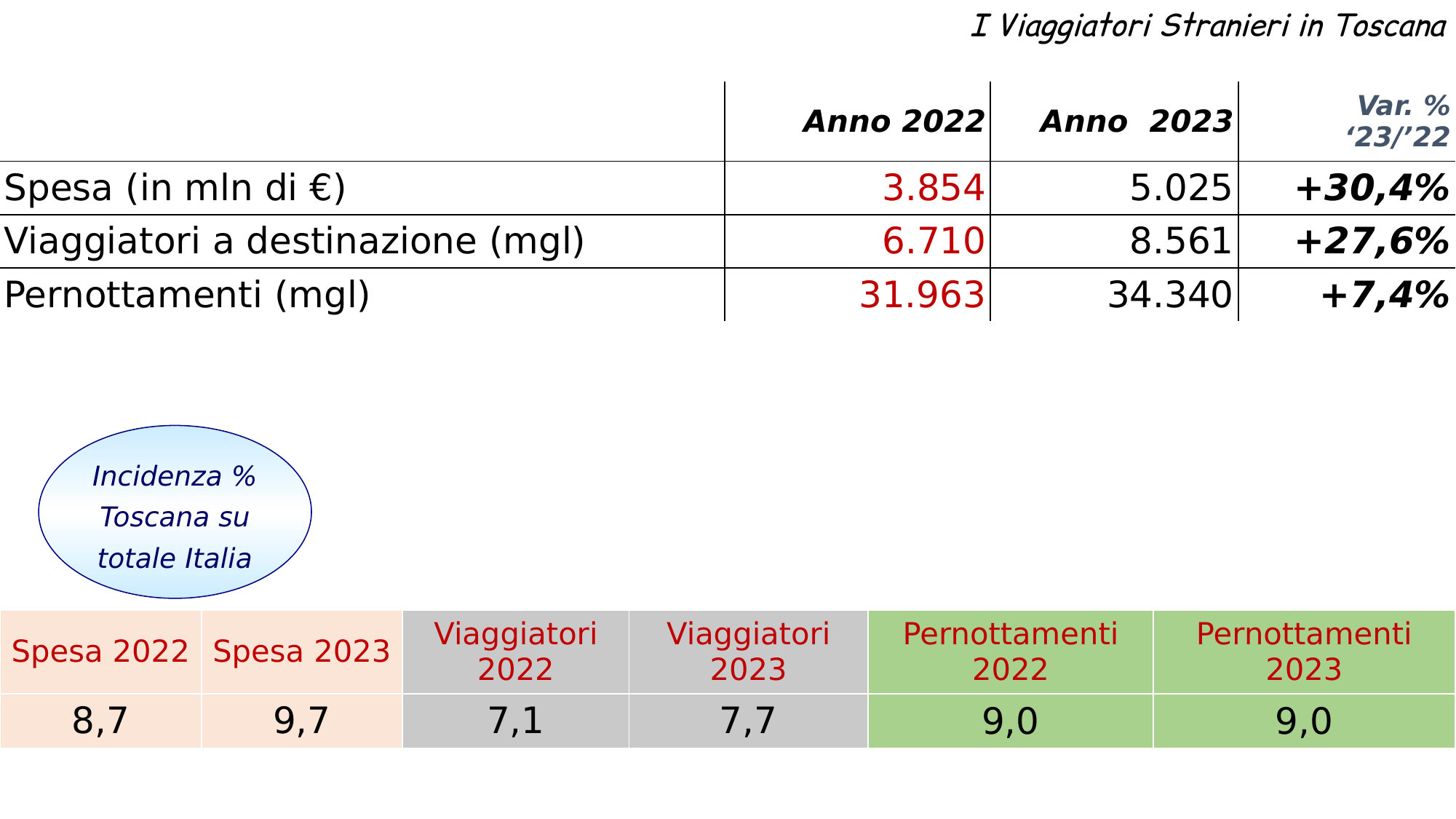

I Viaggiatori Stranieri in Toscana
|  | Anno 2022 | Anno 2023 | Var. % ‘23/’22 |
| --- | --- | --- | --- |
| Spesa (in mln di €) | 3.854 | 5.025 | +30,4% |
| Viaggiatori a destinazione (mgl) | 6.710 | 8.561 | +27,6% |
| Pernottamenti (mgl) | 31.963 | 34.340 | +7,4% |
Incidenza % Toscana su totale Italia
| Spesa 2022 | Spesa 2023 | Viaggiatori 2022 | Viaggiatori 2023 | Pernottamenti 2022 | Pernottamenti 2023 |
| --- | --- | --- | --- | --- | --- |
| 8,7 | 9,7 | 7,1 | 7,7 | 9,0 | 9,0 |